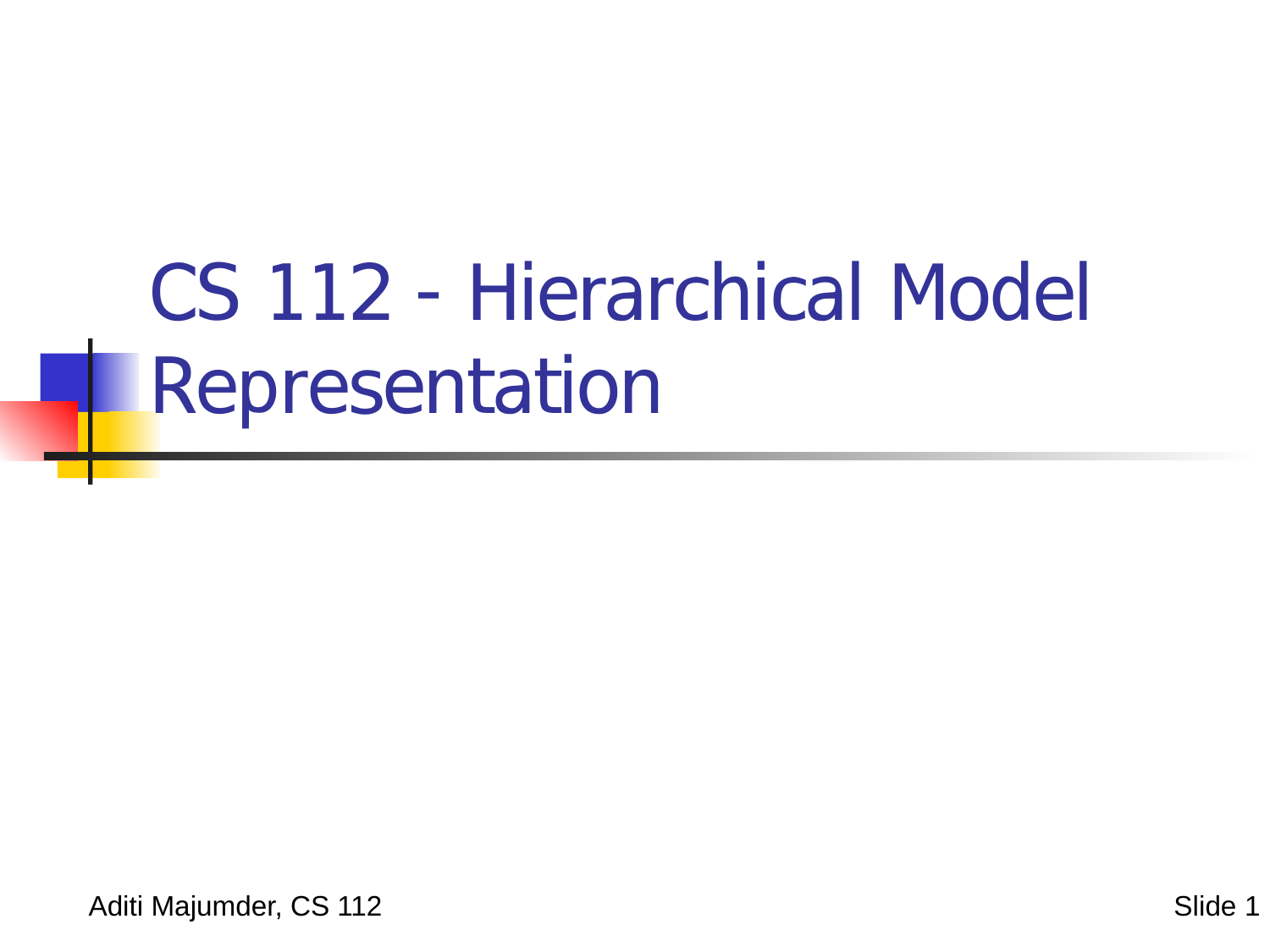

# CS 112 - Hierarchical Model Representation